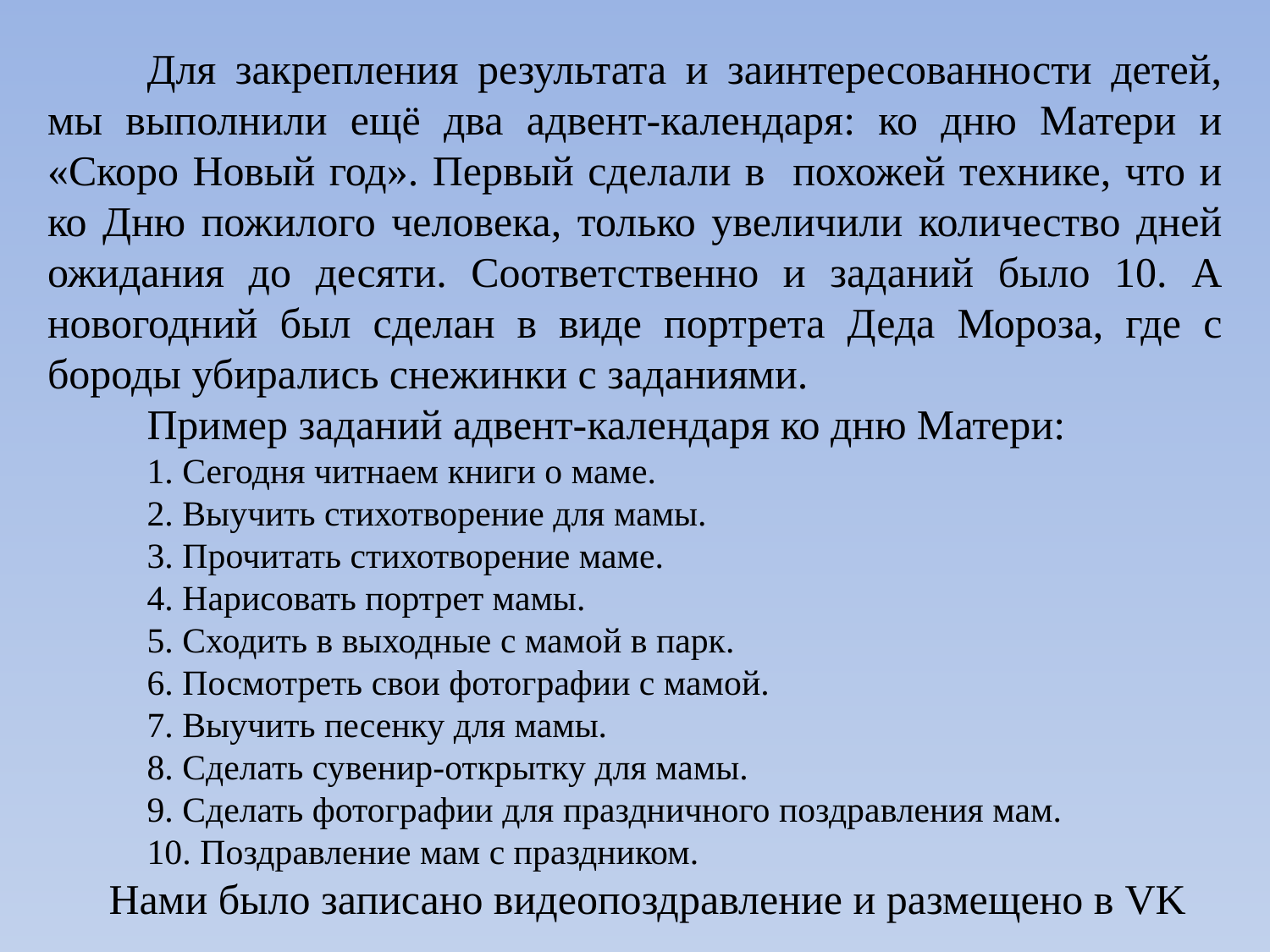

Для закрепления результата и заинтересованности детей, мы выполнили ещё два адвент-календаря: ко дню Матери и «Скоро Новый год». Первый сделали в  похожей технике, что и ко Дню пожилого человека, только увеличили количество дней ожидания до десяти. Соответственно и заданий было 10. А новогодний был сделан в виде портрета Деда Мороза, где с бороды убирались снежинки с заданиями.
Пример заданий адвент-календаря ко дню Матери:
1. Сегодня читнаем книги о маме.
2. Выучить стихотворение для мамы.
3. Прочитать стихотворение маме.
4. Нарисовать портрет мамы.
5. Сходить в выходные с мамой в парк.
6. Посмотреть свои фотографии с мамой.
7. Выучить песенку для мамы.
8. Сделать сувенир-открытку для мамы.
9. Сделать фотографии для праздничного поздравления мам.
10. Поздравление мам с праздником.
Нами было записано видеопоздравление и размещено в VK